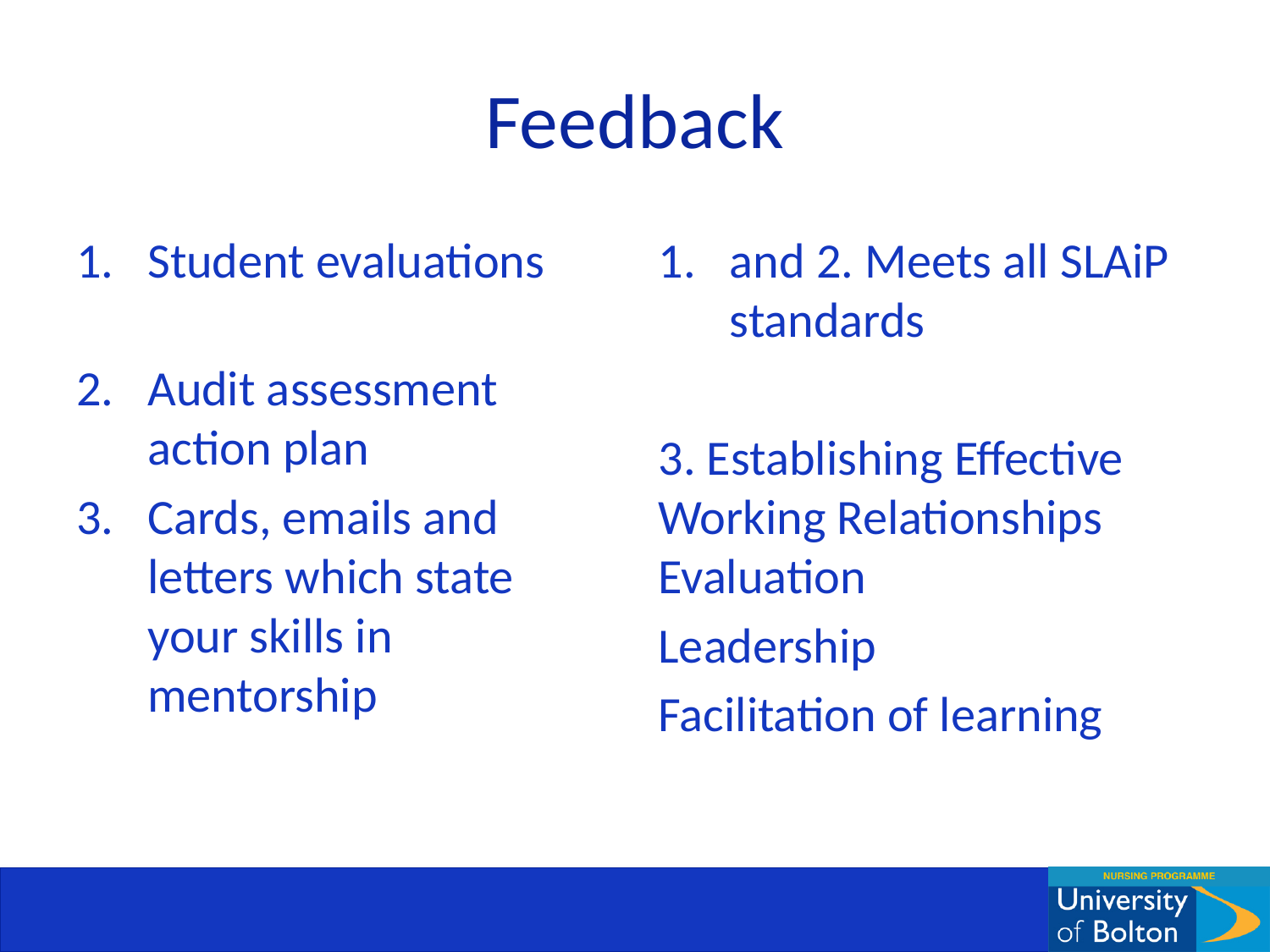

# Feedback
Student evaluations
Audit assessment action plan
Cards, emails and letters which state your skills in mentorship

and 2. Meets all SLAiP standards

3. Establishing Effective Working Relationships Evaluation
Leadership
Facilitation of learning